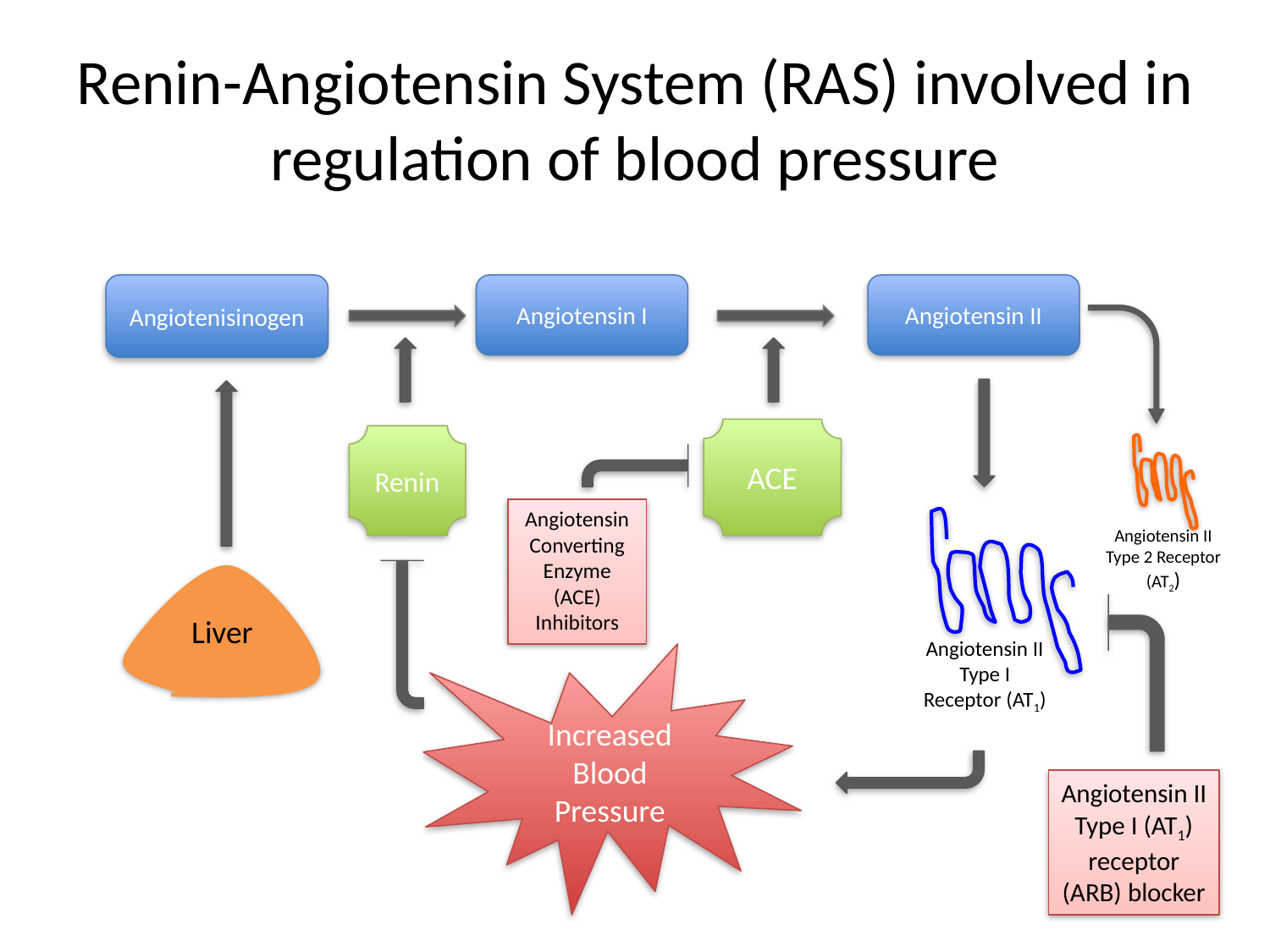

# Renin-Angiotensin System (RAS) involved in regulation of blood pressure
Angiotenisinogen

Angiotensin I
Angiotensin II

Renin

ACE

Angiotensin II Type 2 Receptor (AT2)

Angiotensin II Type I Receptor (AT1)

Angiotensin Converting Enzyme (ACE) Inhibitors
Liver

Angiotensin II Type I (AT1) receptor (ARB) blocker

Increased Blood Pressure